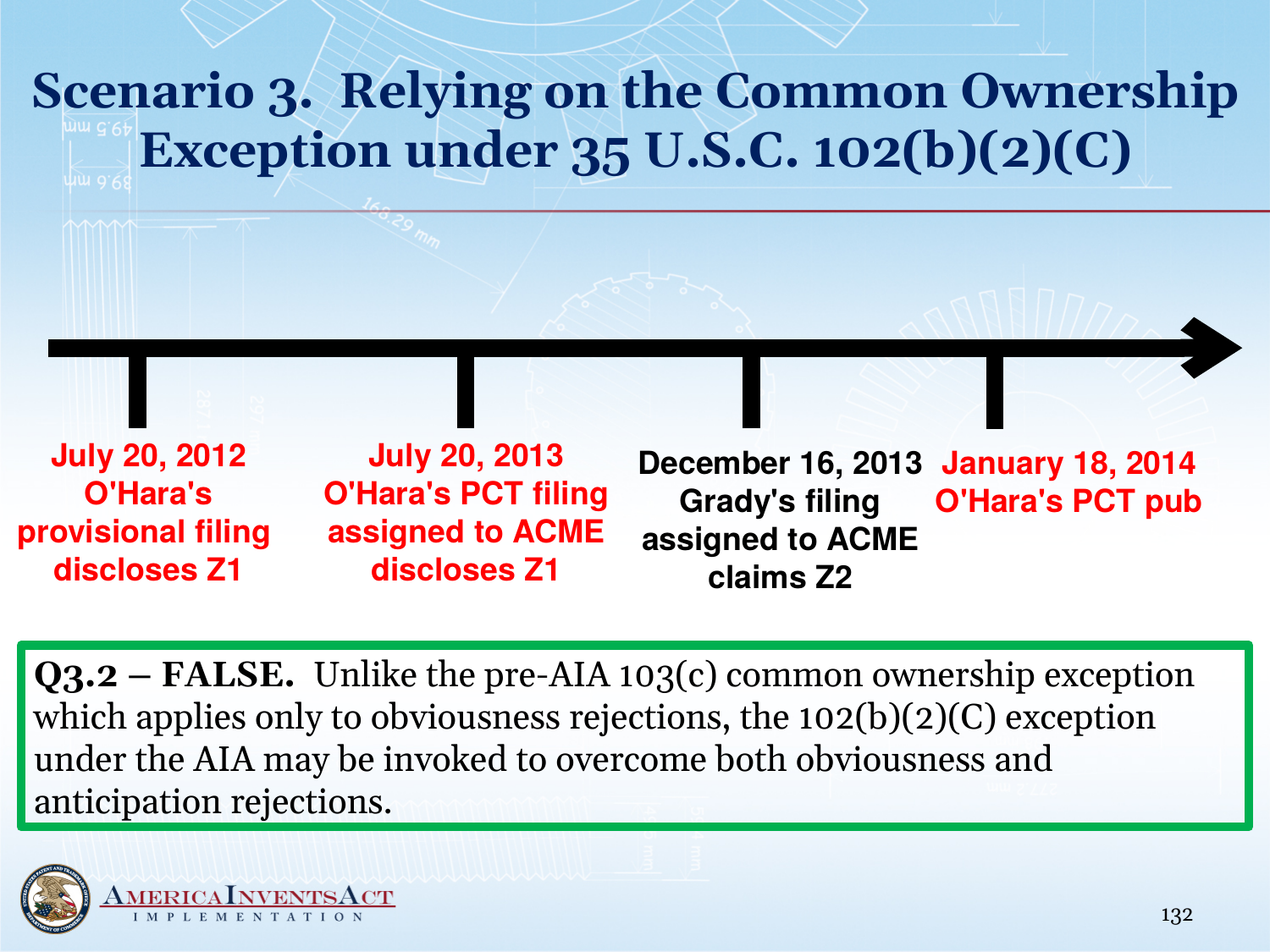

# Scenario 3.  Relying on the Common Ownership Exception under 35 U.S.C. 102(b)(2)(C)
July 20, 2012
O'Hara's provisional filing  discloses Z1
July 20, 2013
O'Hara's PCT filing assigned to ACME discloses Z1
December 16, 2013
Grady's filing assigned to ACME
claims Z2
January 18, 2014
O'Hara's PCT pub
Q3.2 – FALSE.  Unlike the pre-AIA 103(c) common ownership exception which applies only to obviousness rejections, the 102(b)(2)(C) exception under the AIA may be invoked to overcome both obviousness and anticipation rejections.
132